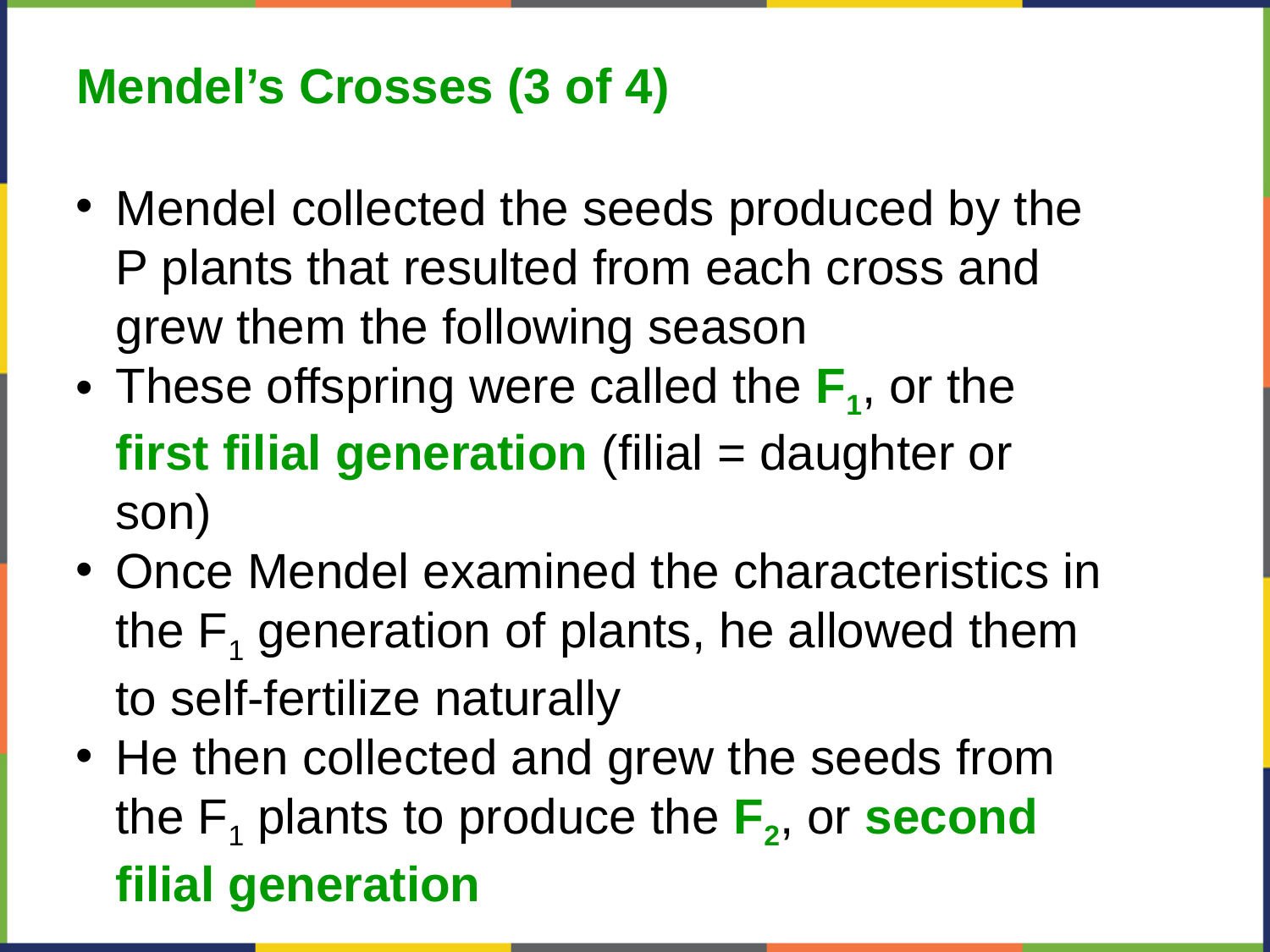

Mendel’s Crosses (3 of 4)
Mendel collected the seeds produced by the P plants that resulted from each cross and grew them the following season
These offspring were called the F1, or the first filial generation (filial = daughter or son)
Once Mendel examined the characteristics in the F1 generation of plants, he allowed them to self-fertilize naturally
He then collected and grew the seeds from the F1 plants to produce the F2, or second filial generation